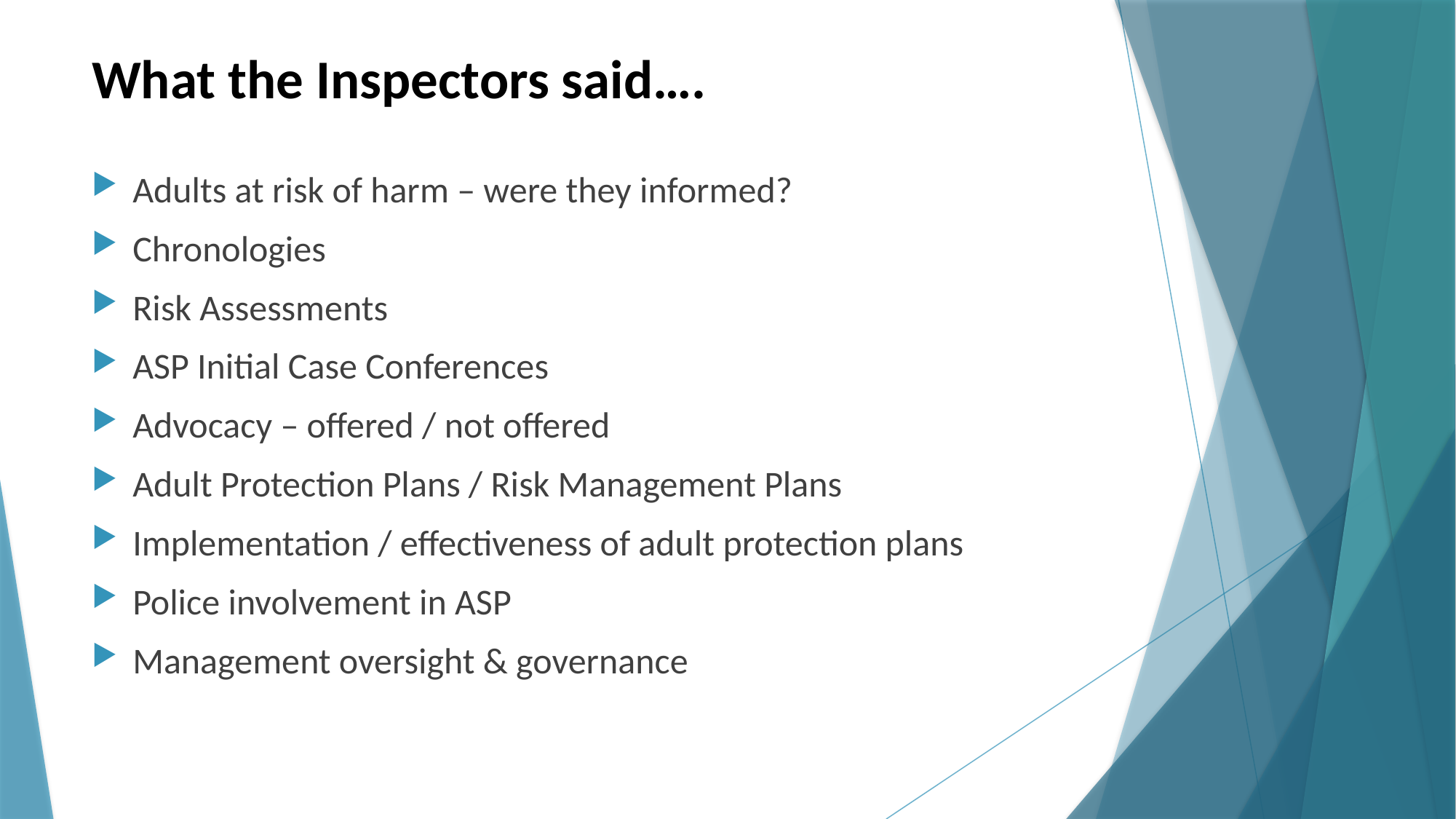

# What the Inspectors said….
Adults at risk of harm – were they informed?
Chronologies
Risk Assessments
ASP Initial Case Conferences
Advocacy – offered / not offered
Adult Protection Plans / Risk Management Plans
Implementation / effectiveness of adult protection plans
Police involvement in ASP
Management oversight & governance